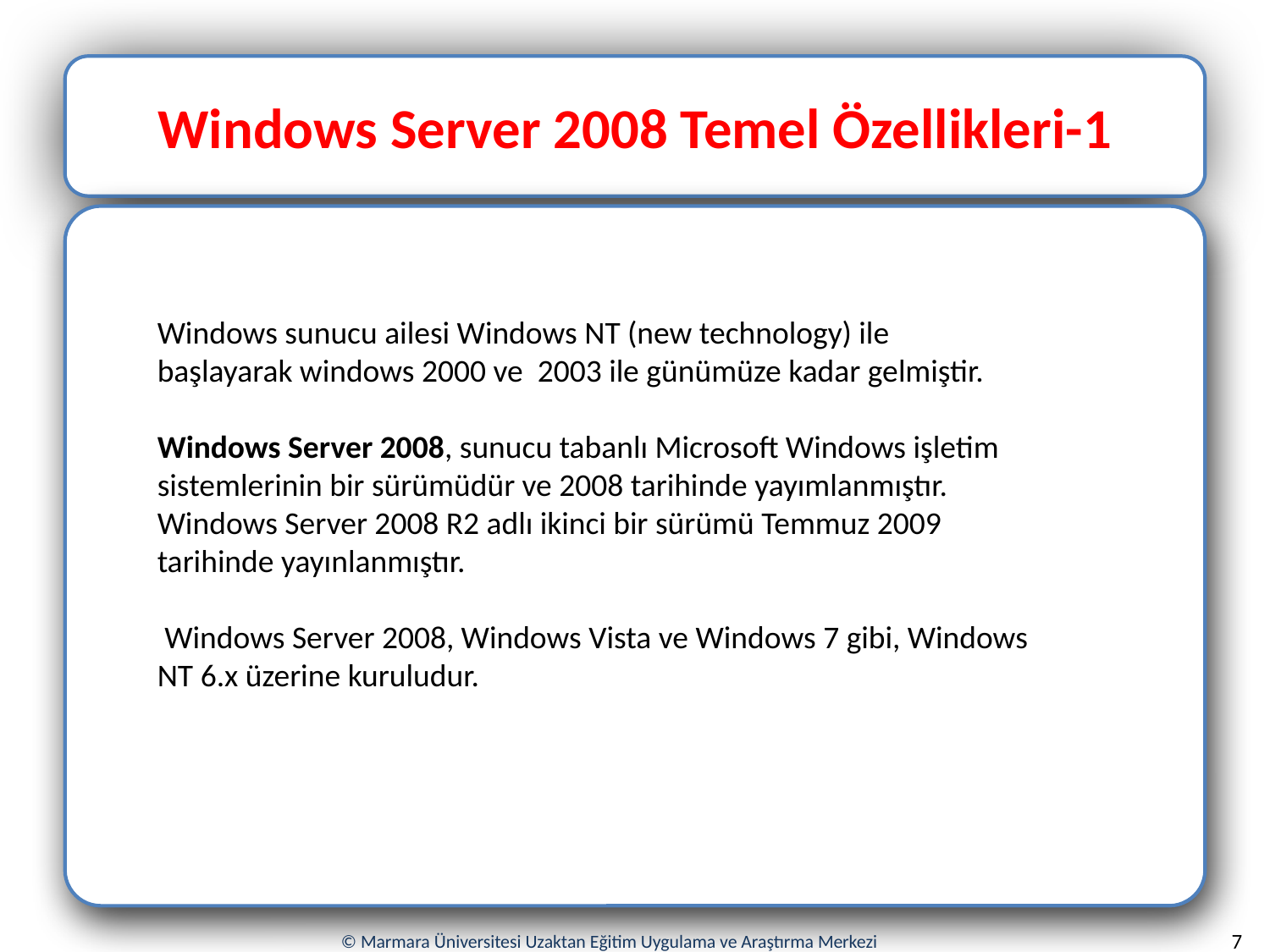

Windows Server 2008 Temel Özellikleri-1

Windows sunucu ailesi Windows NT (new technology) ile başlayarak windows 2000 ve  2003 ile günümüze kadar gelmiştir.

Windows Server 2008, sunucu tabanlı Microsoft Windows işletim sistemlerinin bir sürümüdür ve 2008 tarihinde yayımlanmıştır. Windows Server 2008 R2 adlı ikinci bir sürümü Temmuz 2009 tarihinde yayınlanmıştır.

 Windows Server 2008, Windows Vista ve Windows 7 gibi, Windows NT 6.x üzerine kuruludur.
7
© Marmara Üniversitesi Uzaktan Eğitim Uygulama ve Araştırma Merkezi